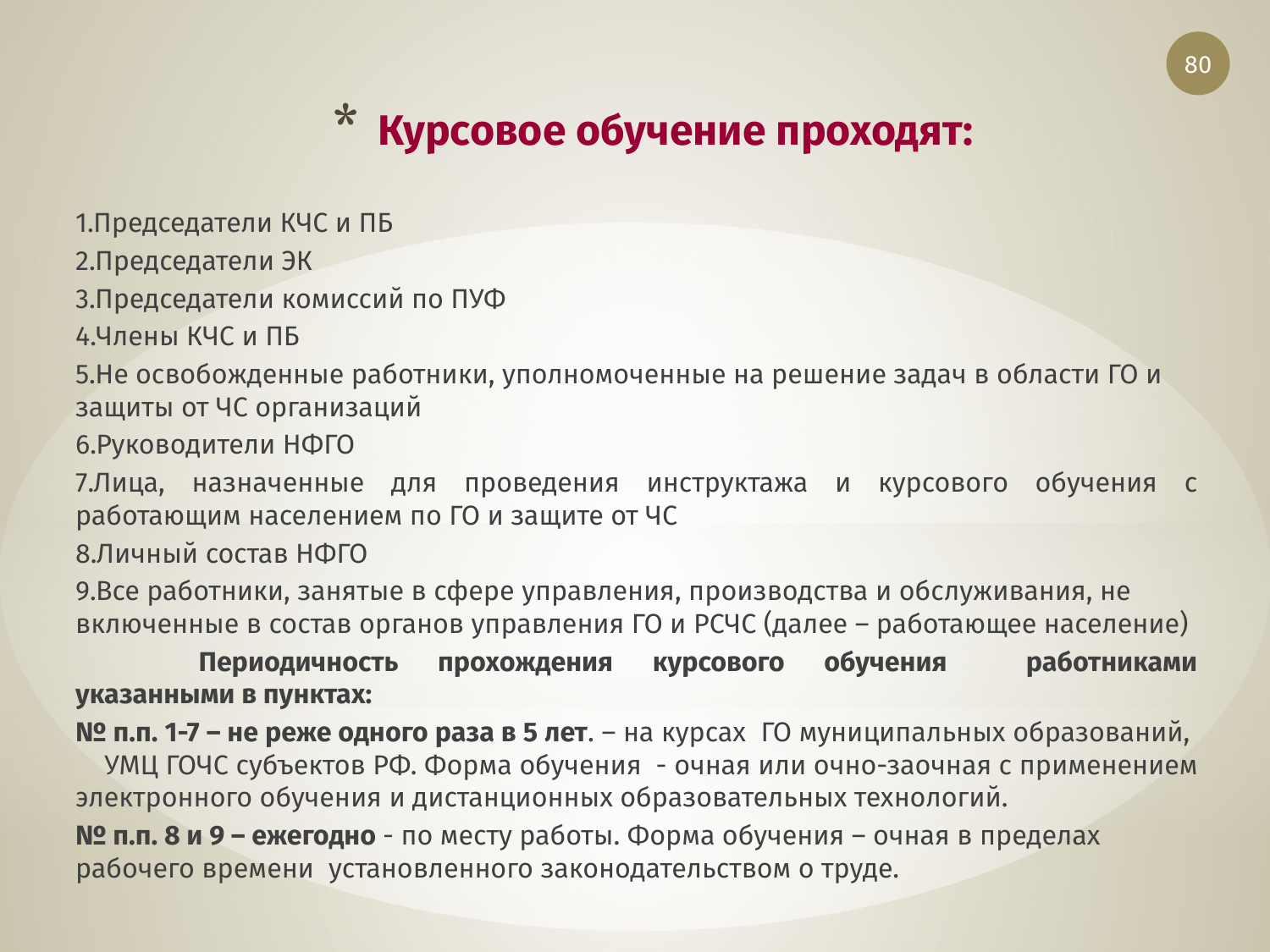

80
# Курсовое обучение проходят:
Председатели КЧС и ПБ
Председатели ЭК
Председатели комиссий по ПУФ
Члены КЧС и ПБ
Не освобожденные работники, уполномоченные на решение задач в области ГО и защиты от ЧС организаций
Руководители НФГО
Лица, назначенные для проведения инструктажа и курсового обучения с работающим населением по ГО и защите от ЧС
Личный состав НФГО
Все работники, занятые в сфере управления, производства и обслуживания, не включенные в состав органов управления ГО и РСЧС (далее – работающее население)
	Периодичность прохождения курсового обучения  работниками указанными в пунктах:
№ п.п. 1-7 – не реже одного раза в 5 лет. – на курсах  ГО муниципальных образований,      УМЦ ГОЧС субъектов РФ. Форма обучения  - очная или очно-заочная с применением электронного обучения и дистанционных образовательных технологий.
№ п.п. 8 и 9 – ежегодно - по месту работы. Форма обучения – очная в пределах рабочего времени  установленного законодательством о труде.